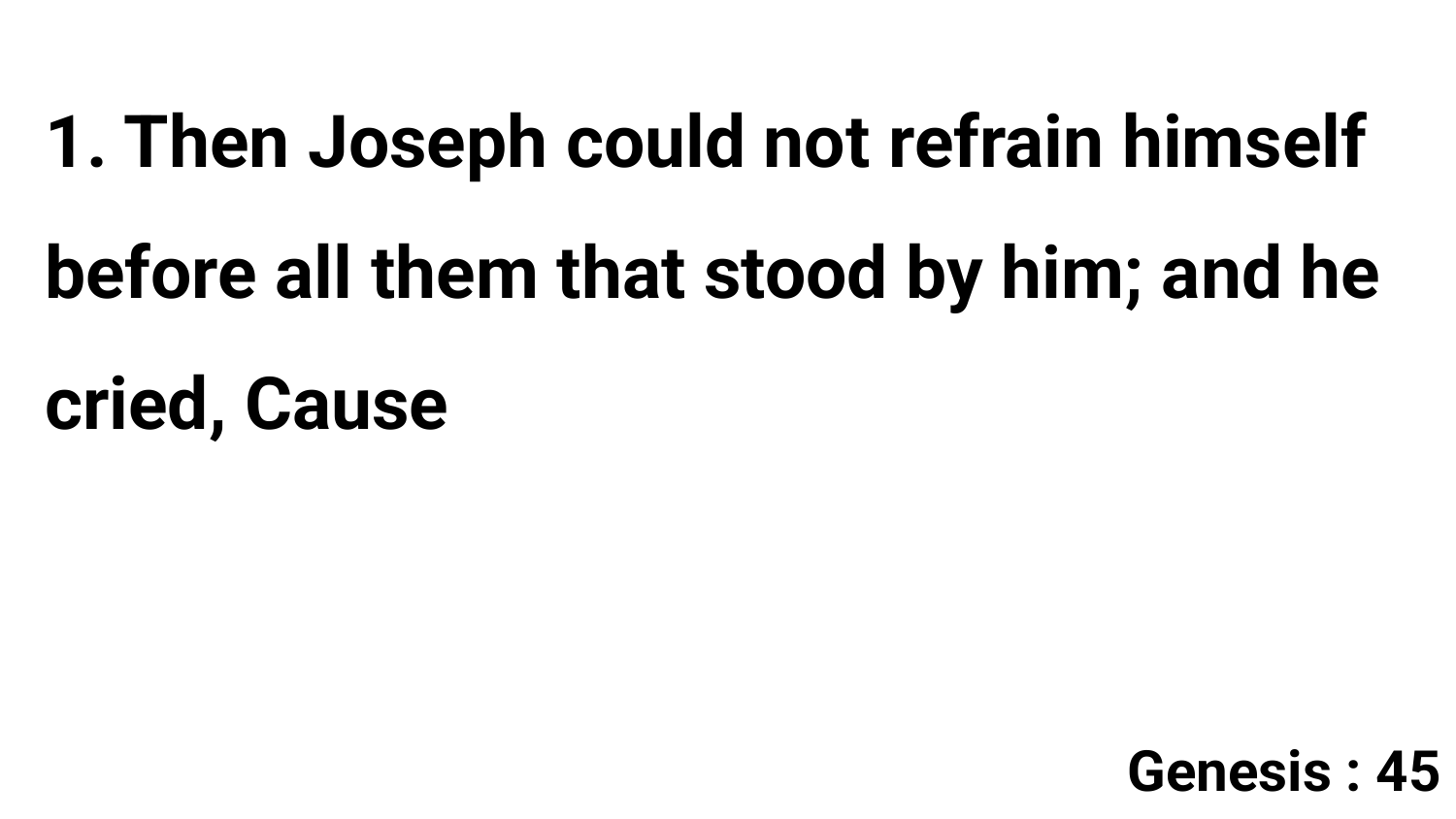

1. Then Joseph could not refrain himself before all them that stood by him; and he cried, Cause
Genesis : 45